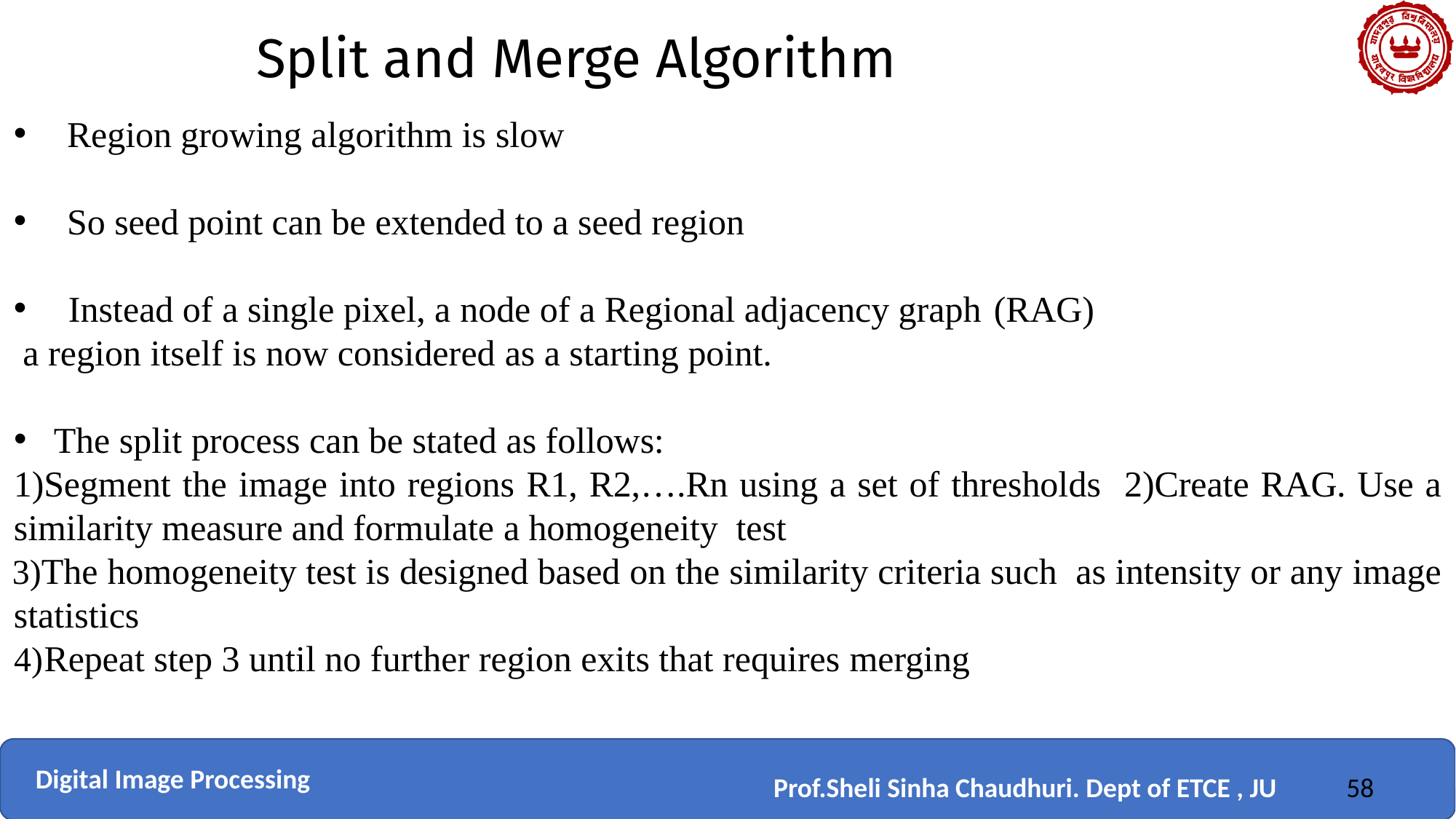

Split and Merge Algorithm
•
Region growing algorithm is slow
•
So seed point can be extended to a seed region
•
Instead of a single pixel, a node of a Regional adjacency graph (RAG)
a region itself is now considered as a starting point.

The split process can be stated as follows:
1)Segment the image into regions R1, R2,….Rn using a set of thresholds  2)Create RAG. Use a similarity measure and formulate a homogeneity  test
The homogeneity test is designed based on the similarity criteria such  as intensity or any image statistics
Repeat step 3 until no further region exits that requires merging